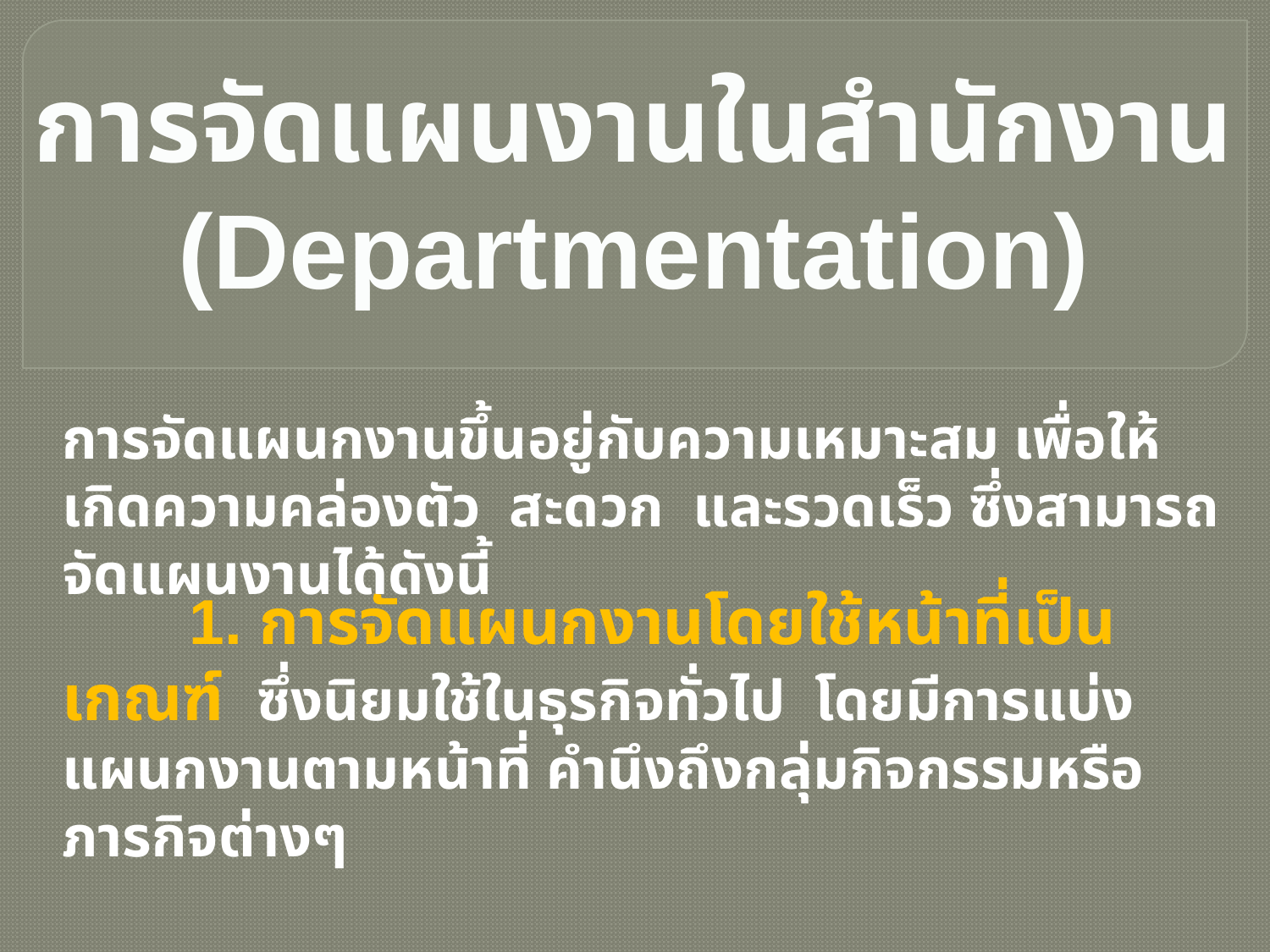

การจัดแผนงานในสำนักงาน
(Departmentation)
การจัดแผนกงานขึ้นอยู่กับความเหมาะสม เพื่อให้เกิดความคล่องตัว  สะดวก  และรวดเร็ว ซึ่งสามารถจัดแผนงานได้ดังนี้
	1. การจัดแผนกงานโดยใช้หน้าที่เป็นเกณฑ์  ซึ่งนิยมใช้ในธุรกิจทั่วไป  โดยมีการแบ่งแผนกงานตามหน้าที่ คำนึงถึงกลุ่มกิจกรรมหรือภารกิจต่างๆ